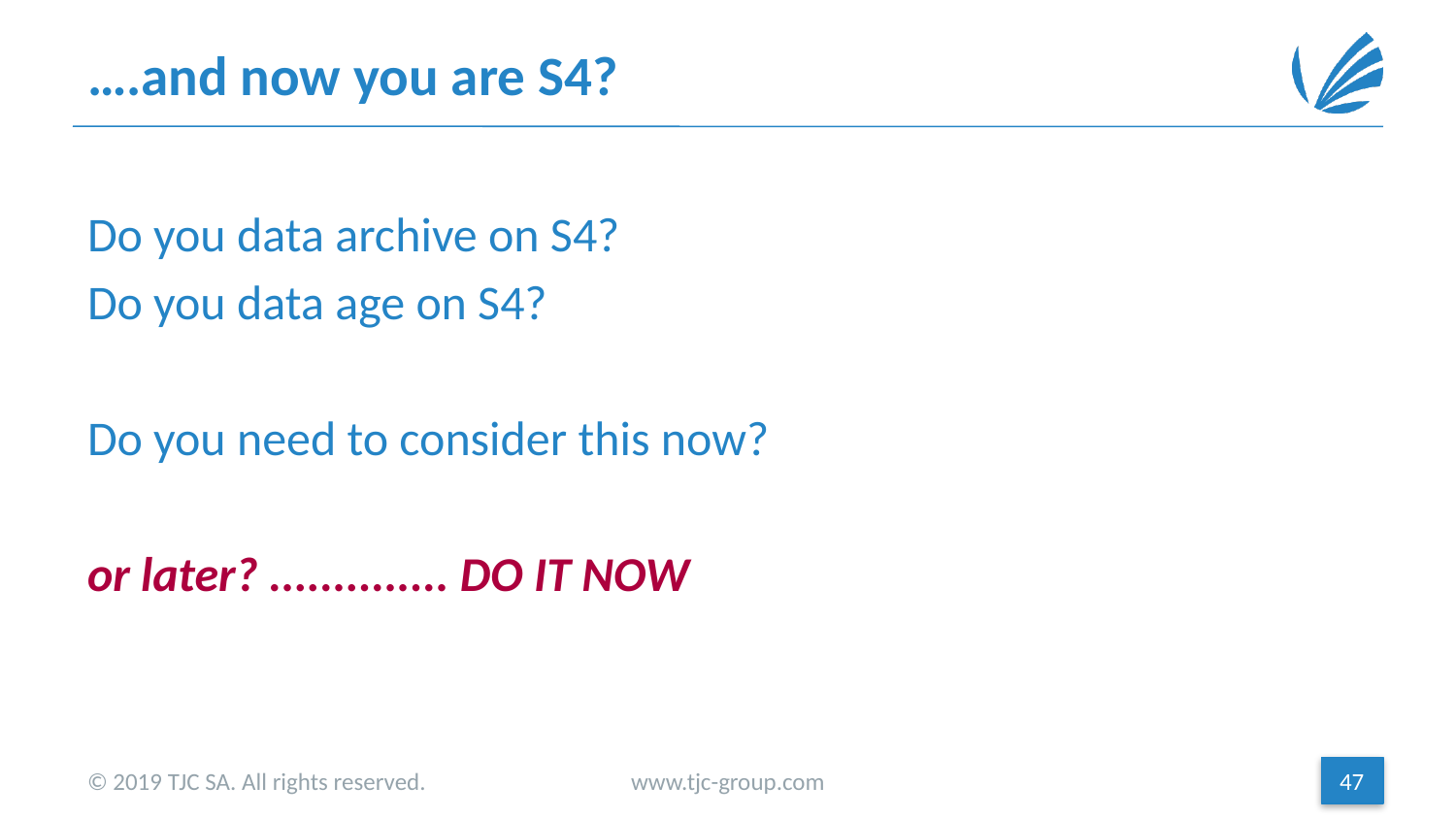

# ….and now you are S4?

Do you data archive on S4?
Do you data age on S4?

Do you need to consider this now?

or later? .............. DO IT NOW
© 2019 TJC SA. All rights reserved.
www.tjc-group.com
47